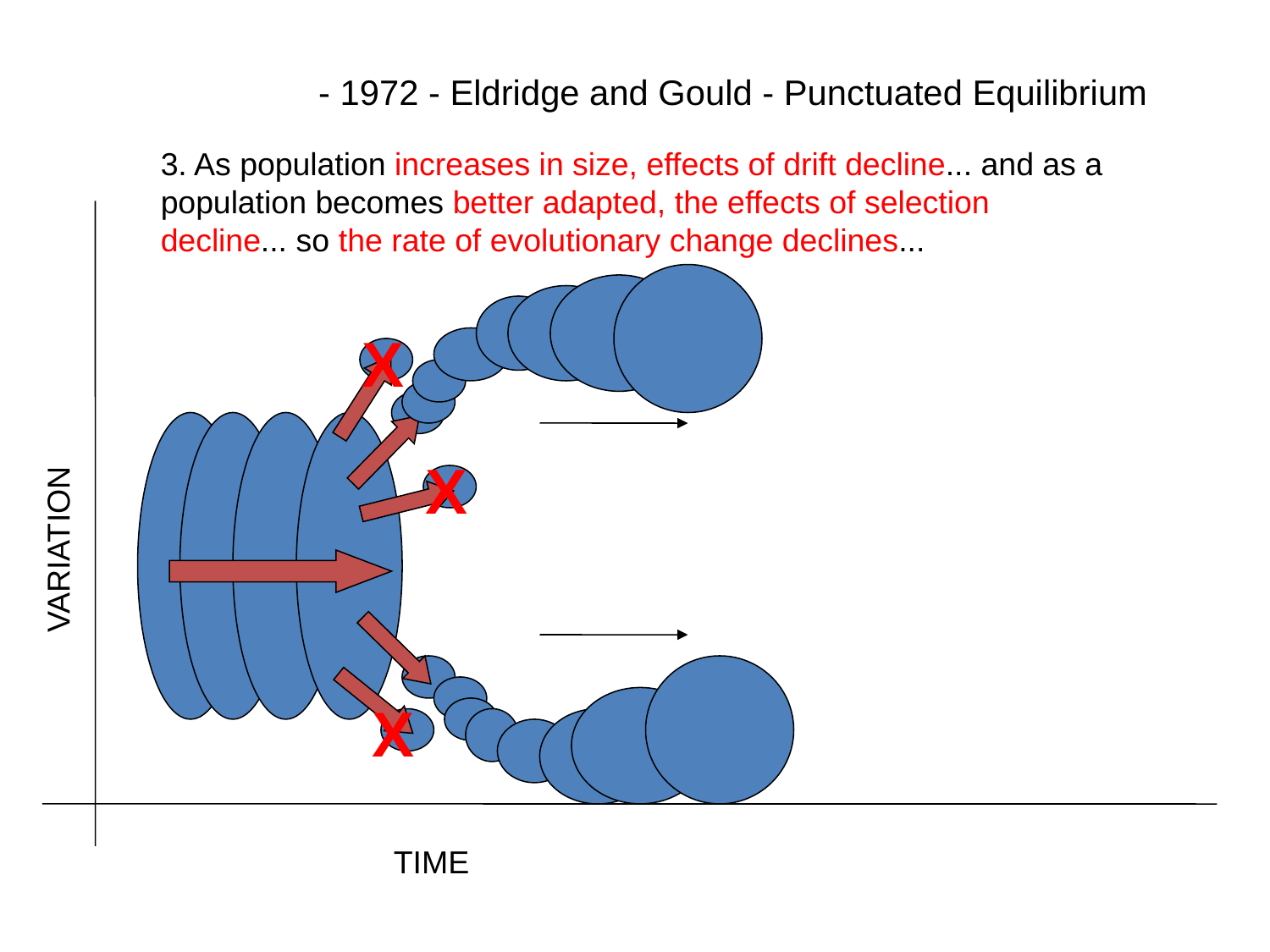

- 1972 - Eldridge and Gould - Punctuated Equilibrium

3. As population increases in size, effects of drift decline... and as a population becomes better adapted, the effects of selection decline... so the rate of evolutionary change declines...

X
VARIATION

X

X

TIME